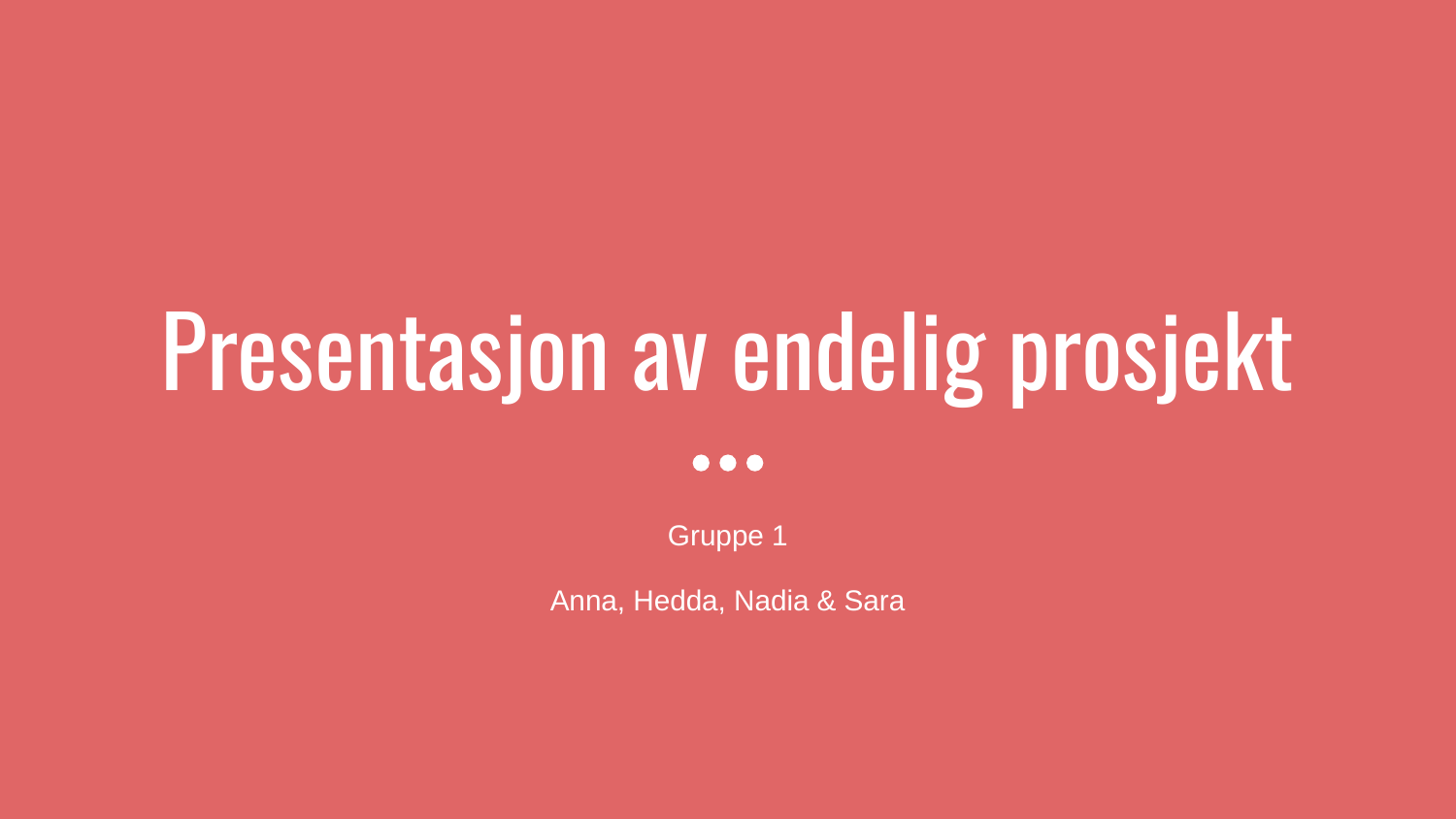

# Presentasjon av endelig prosjekt
Gruppe 1

Anna, Hedda, Nadia & Sara